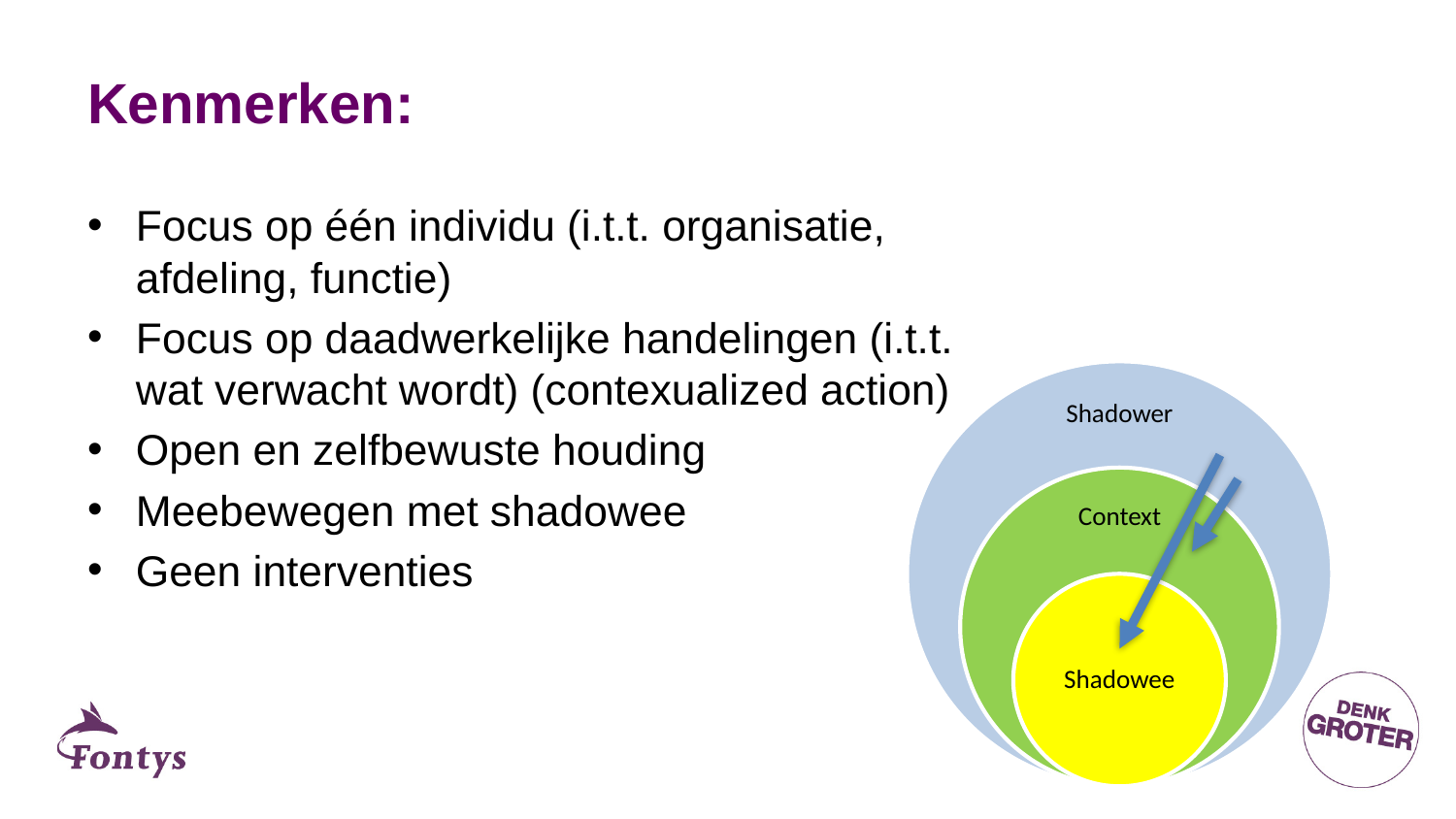

# Kenmerken:
Focus op één individu (i.t.t. organisatie, afdeling, functie)
Focus op daadwerkelijke handelingen (i.t.t. wat verwacht wordt) (contexualized action)
Open en zelfbewuste houding
Meebewegen met shadowee
Geen interventies

Shadower
Context
Shadowee